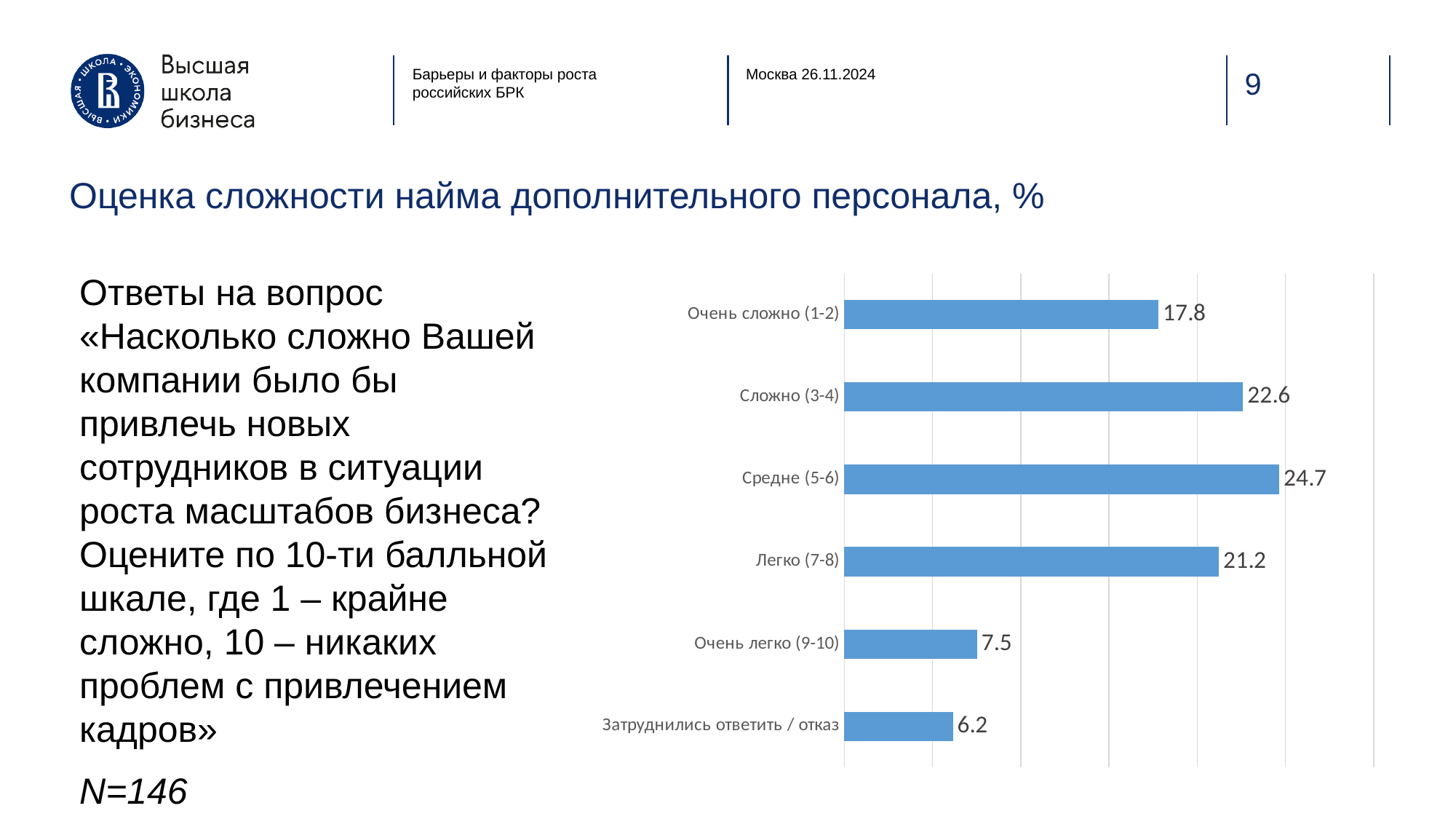

Барьеры и факторы роста российских БРК
Москва 26.11.2024
9
Оценка сложности найма дополнительного персонала, %
Ответы на вопрос «Насколько сложно Вашей компании было бы привлечь новых сотрудников в ситуации роста масштабов бизнеса? Оцените по 10-ти балльной шкале, где 1 – крайне сложно, 10 – никаких проблем с привлечением кадров»
N=146

### Chart

| Category |  |
|---|---|
| Затруднились ответить / отказ | 6.164383561643835 |
| Очень легко (9-10) | 7.534246575342466 |
| Легко (7-8) | 21.232876712328768 |
| Средне (5-6) | 24.65753424657534 |
| Сложно (3-4) | 22.602739726027394 |
| Очень сложно (1-2) | 17.80821917808219 |